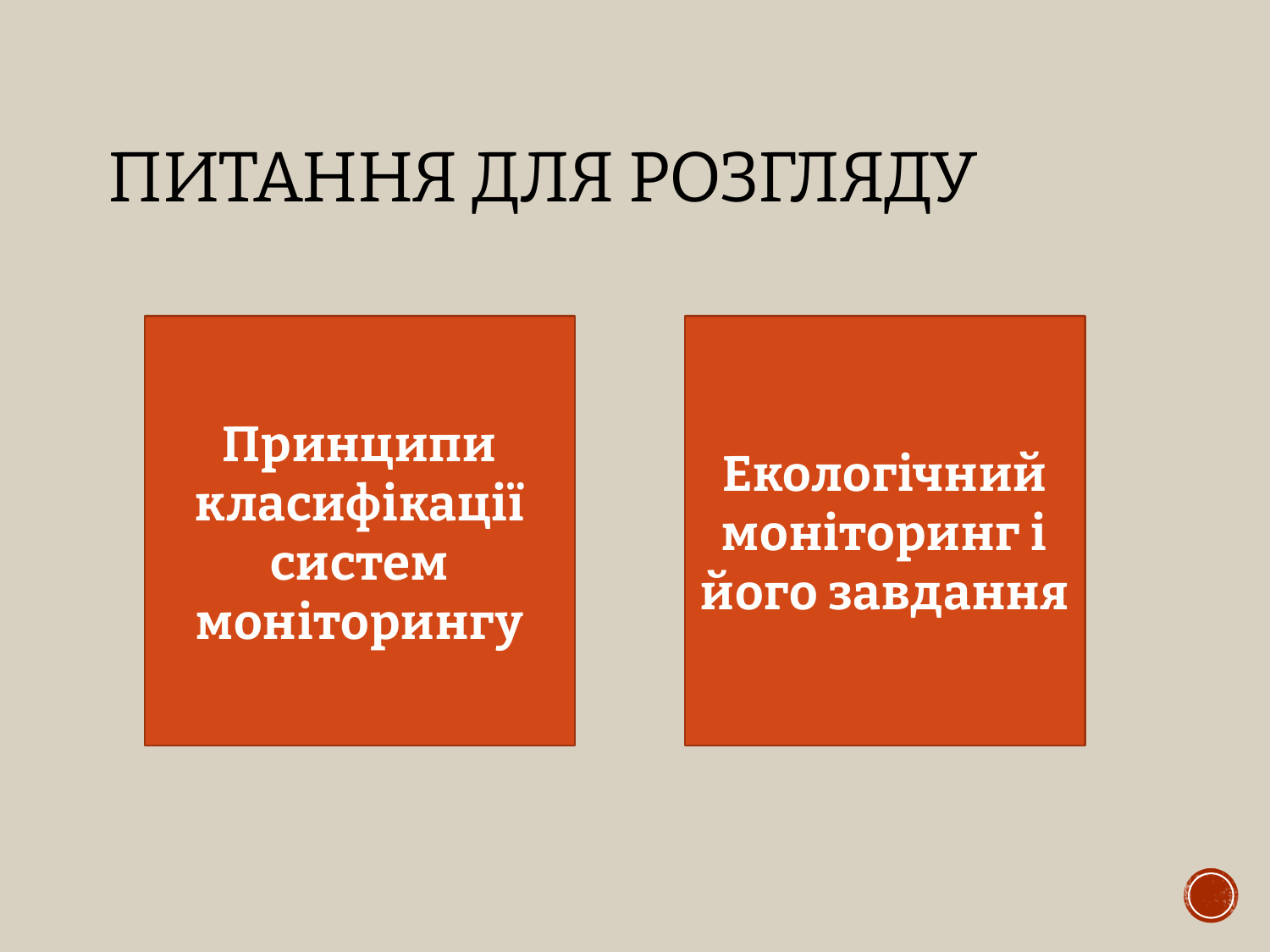

# ПИТАННЯ ДЛЯ РОЗГЛЯДУ
Принципи класифікації систем моніторингу
Екологічний моніторинг і його завдання